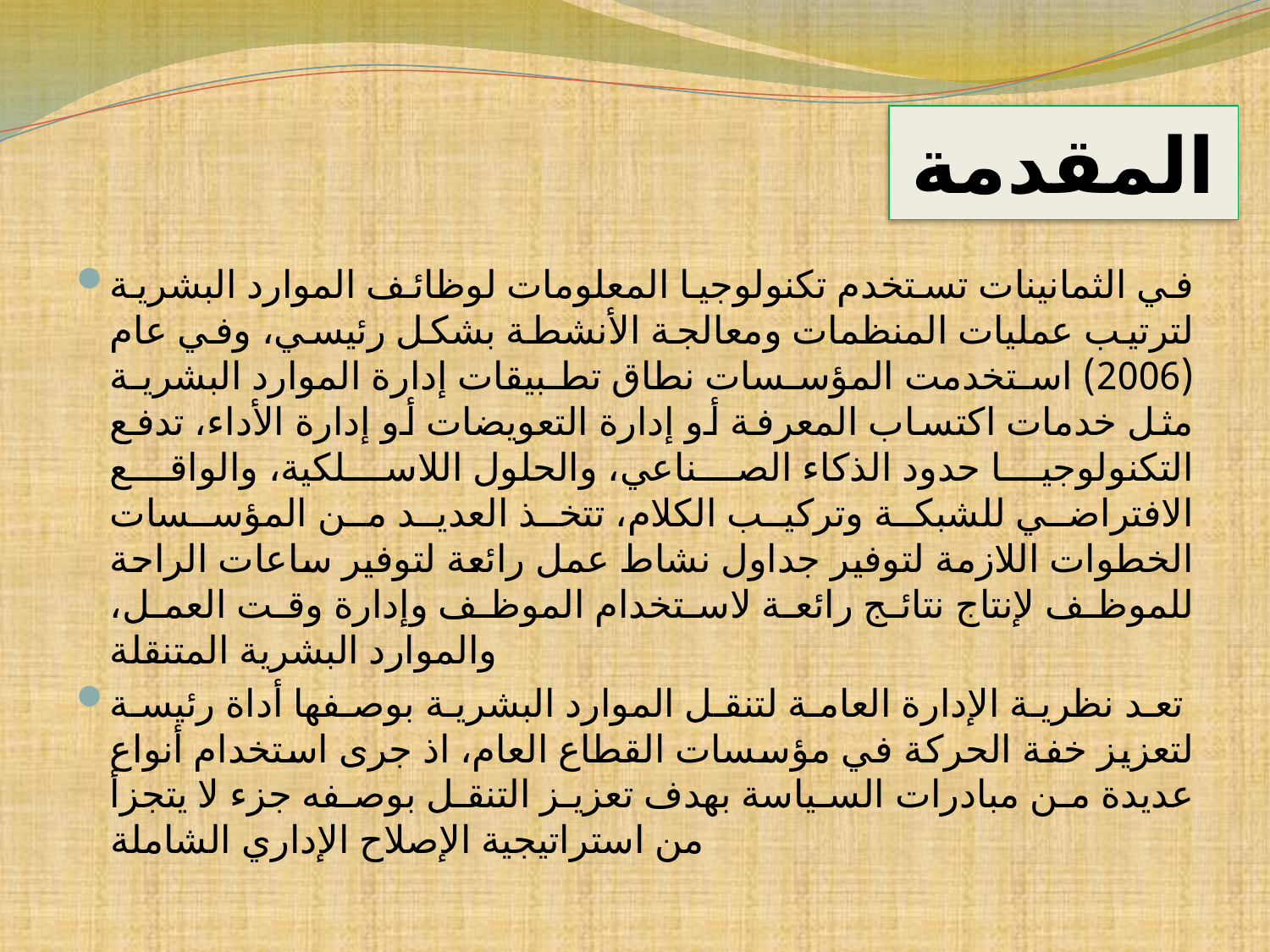

# المقدمة
في الثمانينات تستخدم تكنولوجيا المعلومات لوظائف الموارد البشرية لترتيب عمليات المنظمات ومعالجة الأنشطة بشكل رئيسي، وفي عام (2006) استخدمت المؤسسات نطاق تطبيقات إدارة الموارد البشرية مثل خدمات اكتساب المعرفة أو إدارة التعويضات أو إدارة الأداء، تدفع التكنولوجيا حدود الذكاء الصناعي، والحلول اللاسلكية، والواقع الافتراضي للشبكة وتركيب الكلام، تتخذ العديد من المؤسسات الخطوات اللازمة لتوفير جداول نشاط عمل رائعة لتوفير ساعات الراحة للموظف لإنتاج نتائج رائعة لاستخدام الموظف وإدارة وقت العمل، والموارد البشرية المتنقلة
‏ تعد نظرية الإدارة العامة لتنقل الموارد البشرية بوصفها أداة رئيسة لتعزيز خفة الحركة في مؤسسات القطاع العام، اذ جرى استخدام أنواع عديدة من مبادرات السياسة بهدف تعزيز التنقل بوصفه جزء لا يتجزأ من استراتيجية الإصلاح الإداري الشاملة